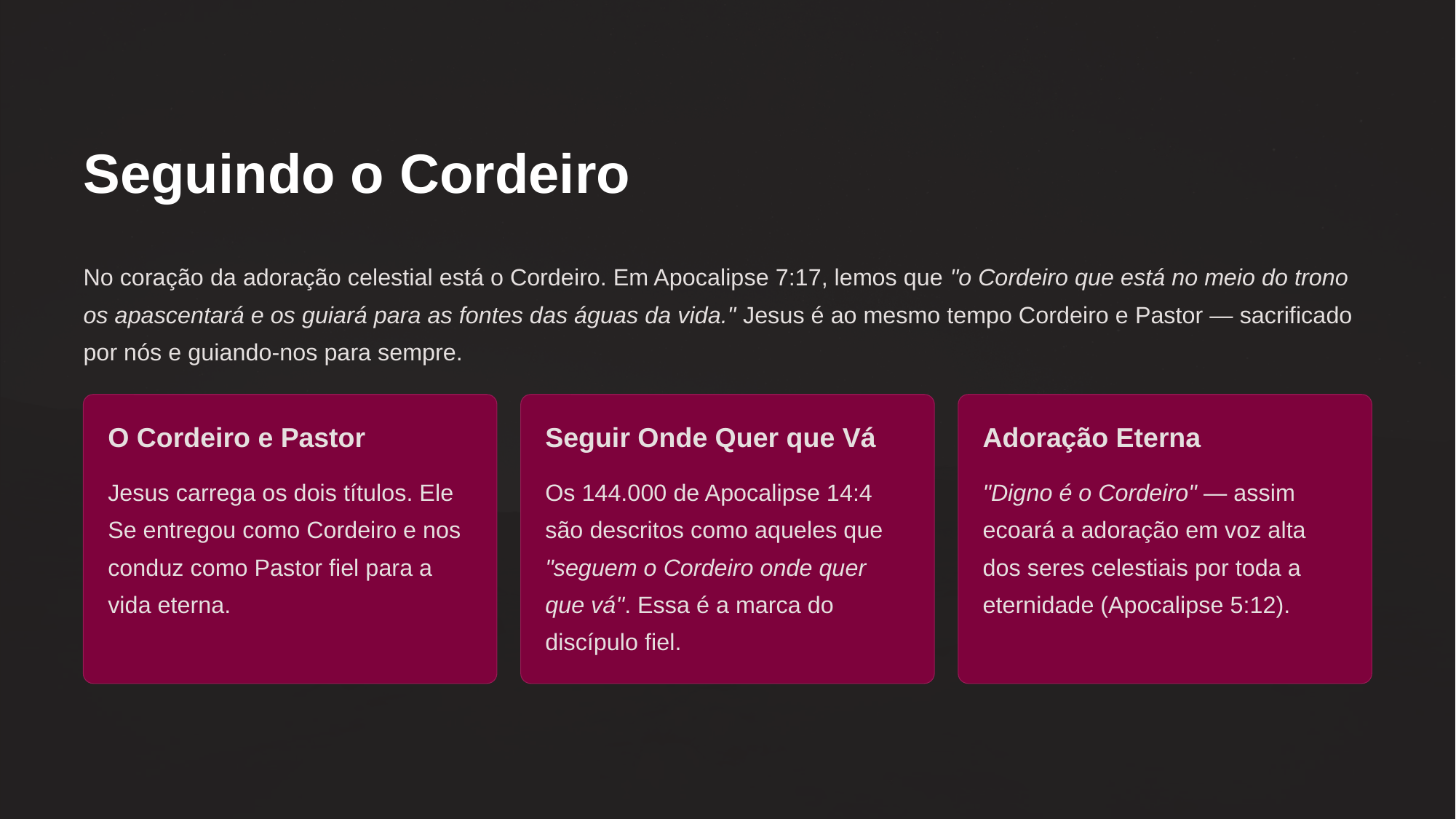

Seguindo o Cordeiro
No coração da adoração celestial está o Cordeiro. Em Apocalipse 7:17, lemos que "o Cordeiro que está no meio do trono os apascentará e os guiará para as fontes das águas da vida." Jesus é ao mesmo tempo Cordeiro e Pastor — sacrificado por nós e guiando-nos para sempre.

O Cordeiro e Pastor
Seguir Onde Quer que Vá
Adoração Eterna
Jesus carrega os dois títulos. Ele Se entregou como Cordeiro e nos conduz como Pastor fiel para a vida eterna.
Os 144.000 de Apocalipse 14:4 são descritos como aqueles que "seguem o Cordeiro onde quer que vá". Essa é a marca do discípulo fiel.
"Digno é o Cordeiro" — assim ecoará a adoração em voz alta dos seres celestiais por toda a eternidade (Apocalipse 5:12).